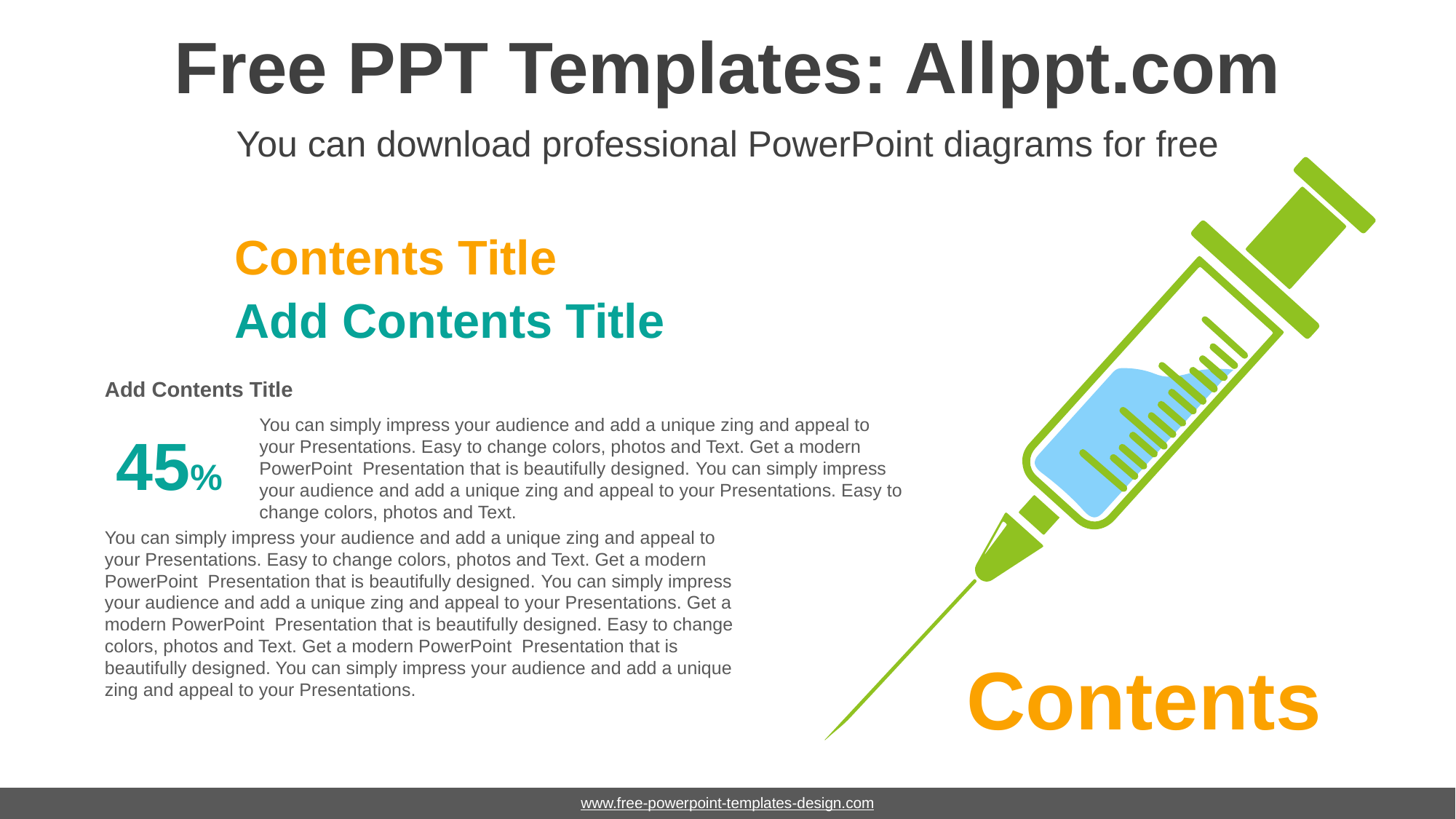

# Free PPT Templates: Allppt.com
You can download professional PowerPoint diagrams for free

Contents Title
Add Contents Title
Add Contents Title
You can simply impress your audience and add a unique zing and appeal to your Presentations. Easy to change colors, photos and Text. Get a modern PowerPoint  Presentation that is beautifully designed. You can simply impress your audience and add a unique zing and appeal to your Presentations. Easy to change colors, photos and Text.
45%
You can simply impress your audience and add a unique zing and appeal to your Presentations. Easy to change colors, photos and Text. Get a modern PowerPoint  Presentation that is beautifully designed. You can simply impress your audience and add a unique zing and appeal to your Presentations. Get a modern PowerPoint  Presentation that is beautifully designed. Easy to change colors, photos and Text. Get a modern PowerPoint  Presentation that is beautifully designed. You can simply impress your audience and add a unique zing and appeal to your Presentations.
Contents
www.free-powerpoint-templates-design.com